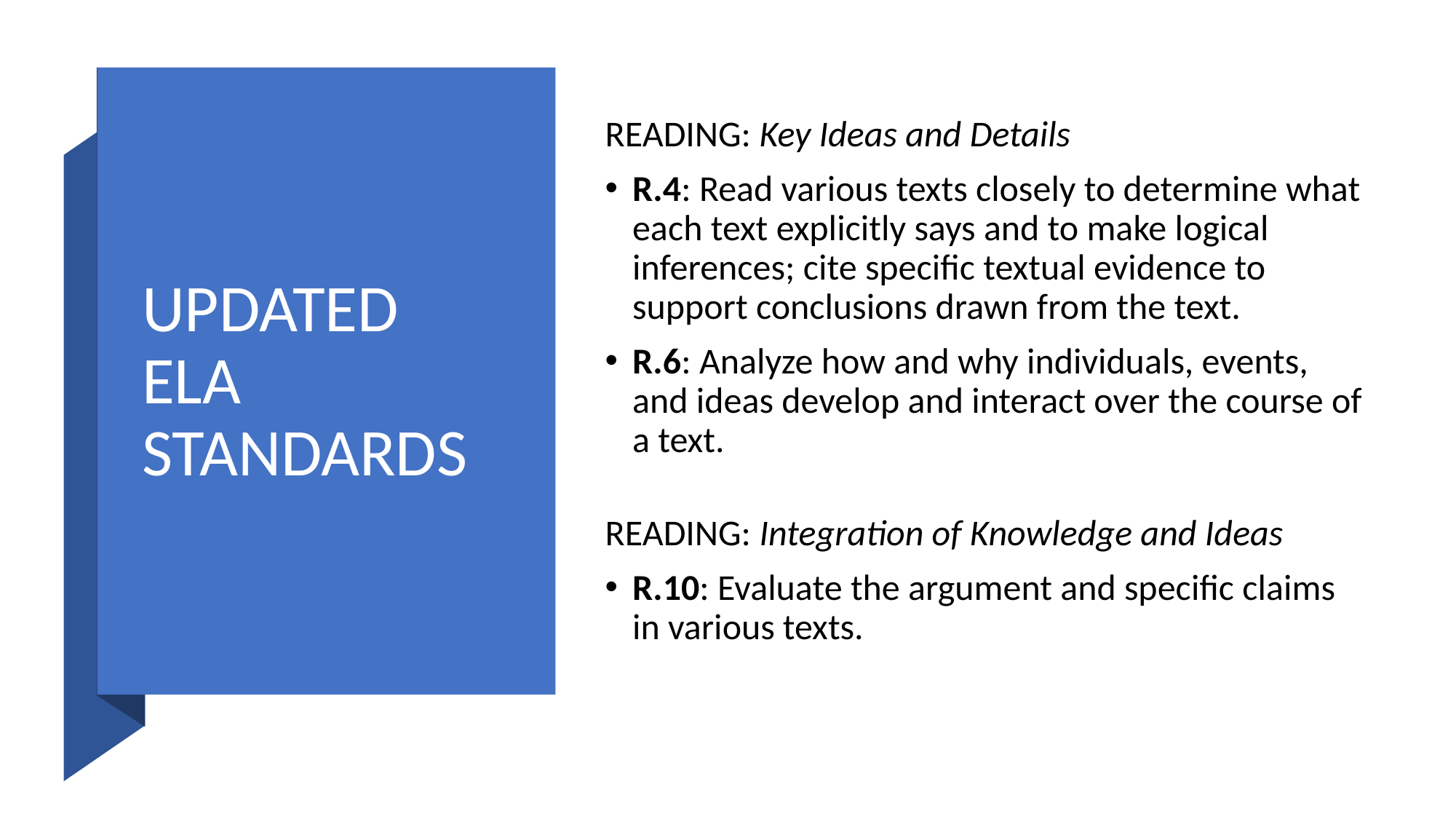

# UPDATED ELA STANDARDS
READING: Key Ideas and Details
R.4: Read various texts closely to determine what each text explicitly says and to make logical inferences; cite specific textual evidence to support conclusions drawn from the text.
R.6: Analyze how and why individuals, events, and ideas develop and interact over the course of a text.
READING: Integration of Knowledge and Ideas
R.10: Evaluate the argument and specific claims in various texts.